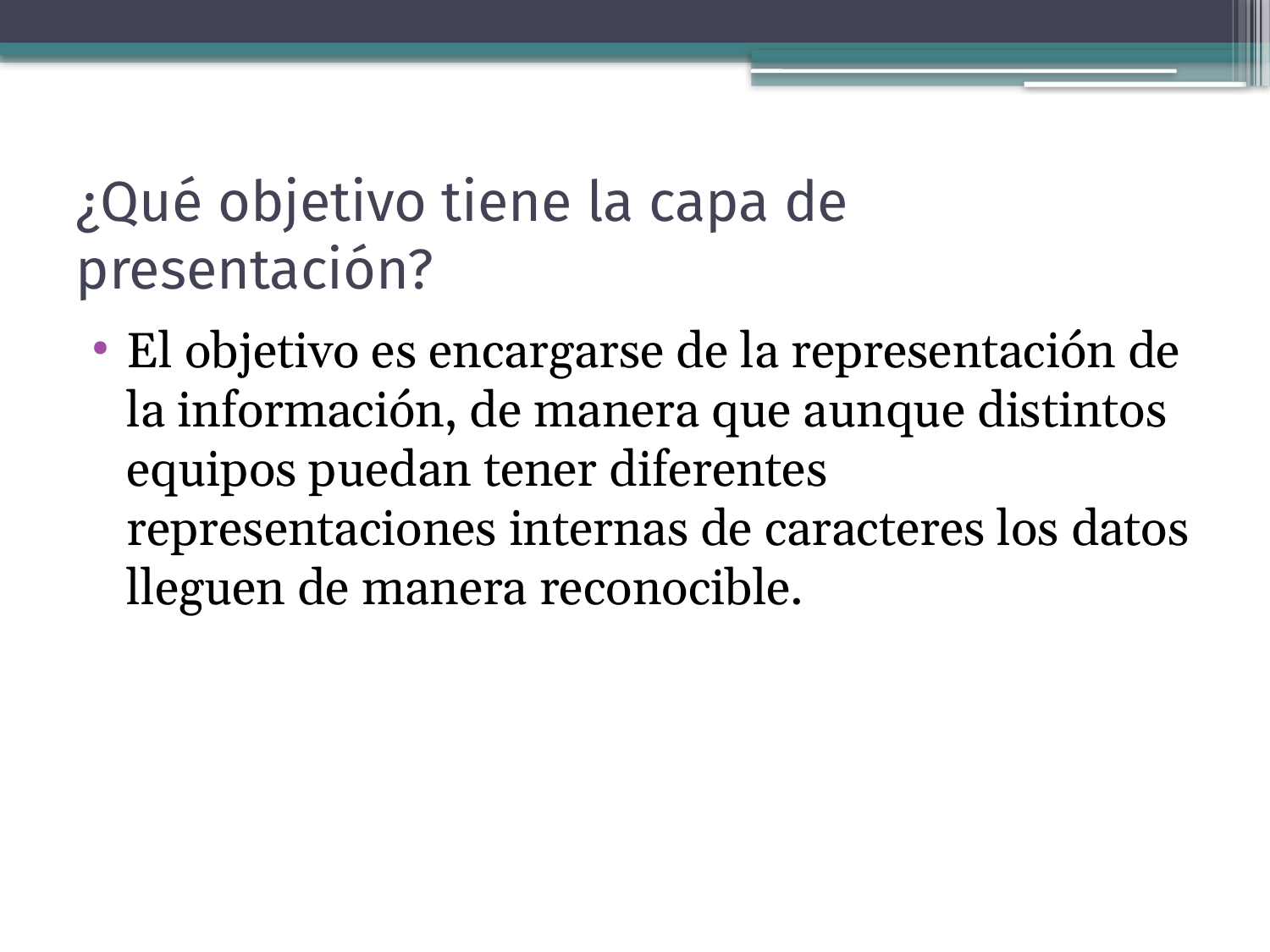

# ¿Qué objetivo tiene la capa de presentación?
El objetivo es encargarse de la representación de la información, de manera que aunque distintos equipos puedan tener diferentes representaciones internas de caracteres los datos lleguen de manera reconocible.